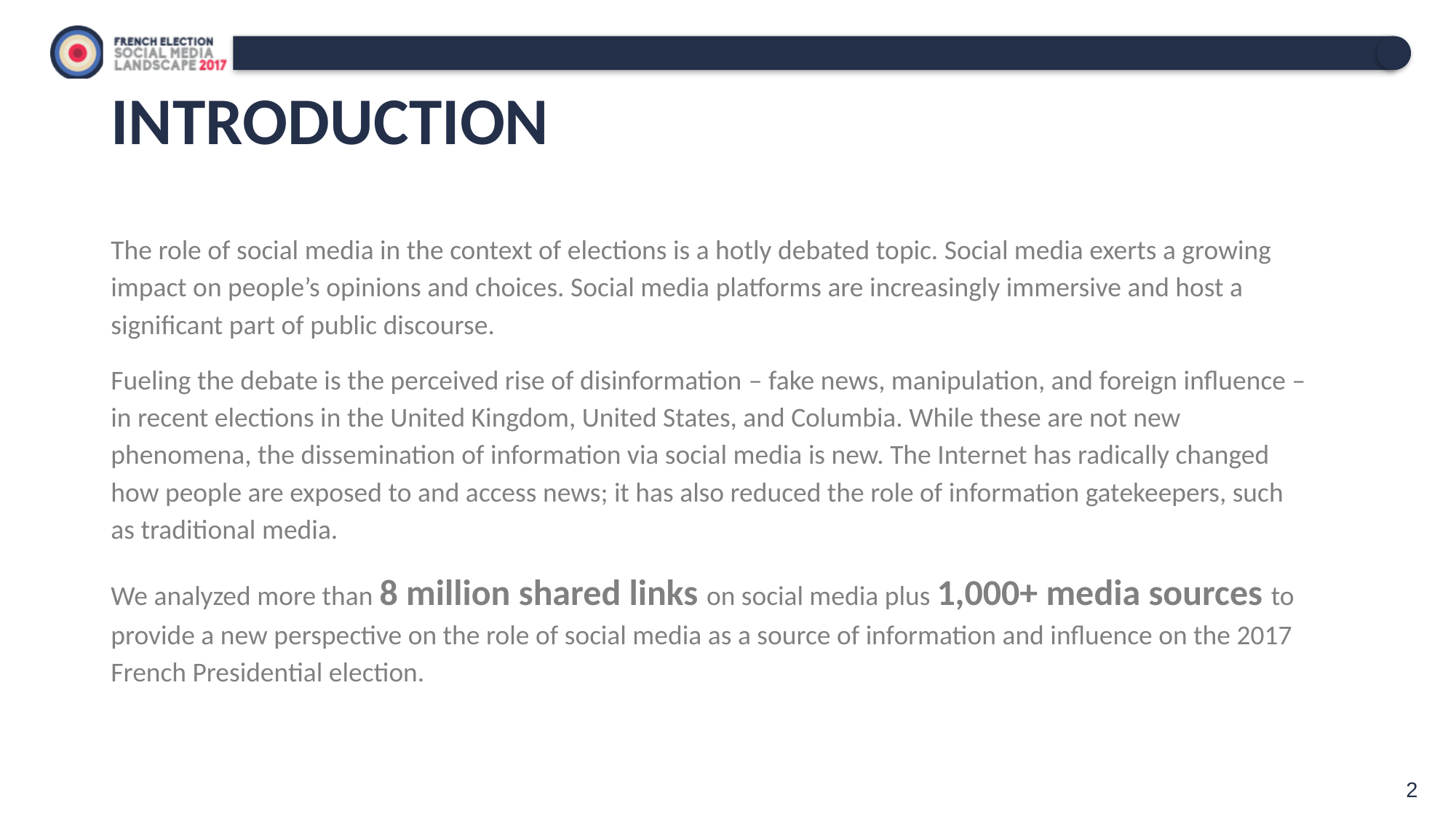

# INTRODUCTION
The role of social media in the context of elections is a hotly debated topic. Social media exerts a growing impact on people’s opinions and choices. Social media platforms are increasingly immersive and host a significant part of public discourse.
Fueling the debate is the perceived rise of disinformation – fake news, manipulation, and foreign influence – in recent elections in the United Kingdom, United States, and Columbia. While these are not new phenomena, the dissemination of information via social media is new. The Internet has radically changed how people are exposed to and access news; it has also reduced the role of information gatekeepers, such as traditional media.
We analyzed more than 8 million shared links on social media plus 1,000+ media sources to provide a new perspective on the role of social media as a source of information and influence on the 2017 French Presidential election.